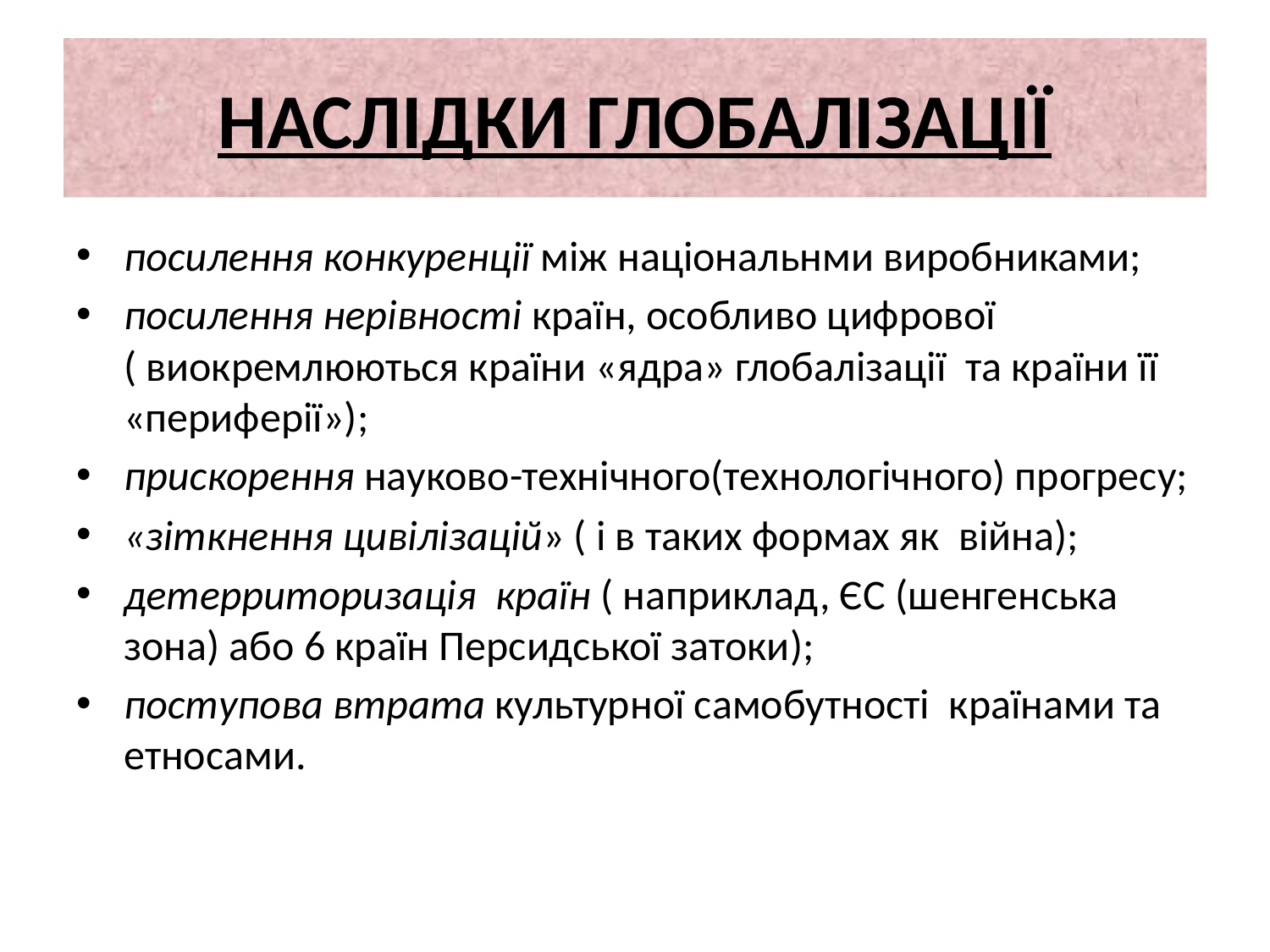

# НАСЛІДКИ ГЛОБАЛІЗАЦІЇ
посилення конкуренції між національнми виробниками;
посилення нерівності країн, особливо цифрової ( виокремлюються країни «ядра» глобалізації  та країни її «периферії»);
прискорення науково-технічного(технологічного) прогресу;
«зіткнення цивілізацій» ( і в таких формах як  війна);
детерриторизація  країн ( наприклад, ЄС (шенгенська  зона) або 6 країн Персидської затоки);
поступова втрата культурної самобутності  країнами та етносами.